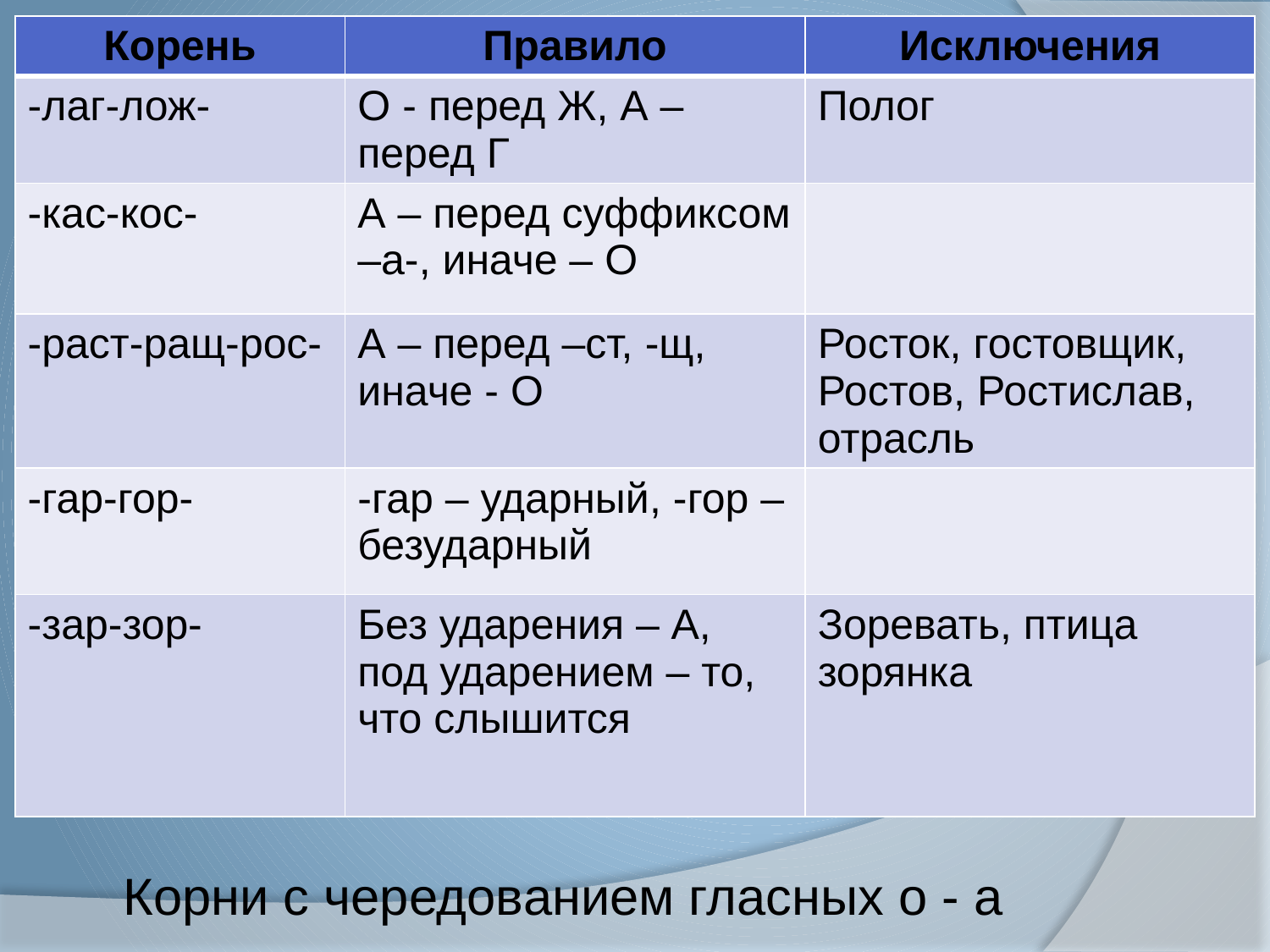

| Корень | Правило | Исключения |
| --- | --- | --- |
| -лаг-лож- | О - перед Ж, А – перед Г | Полог |
| -кас-кос- | А – перед суффиксом –а-, иначе – О |  |
| -раст-ращ-рос- | А – перед –ст, -щ, иначе - О | Росток, гостовщик, Ростов, Ростислав, отрасль |
| -гар-гор- | -гар – ударный, -гор – безударный |  |
| -зар-зор- | Без ударения – А, под ударением – то, что слышится | Зоревать, птица зорянка |
# Корни с чередованием гласных о - а